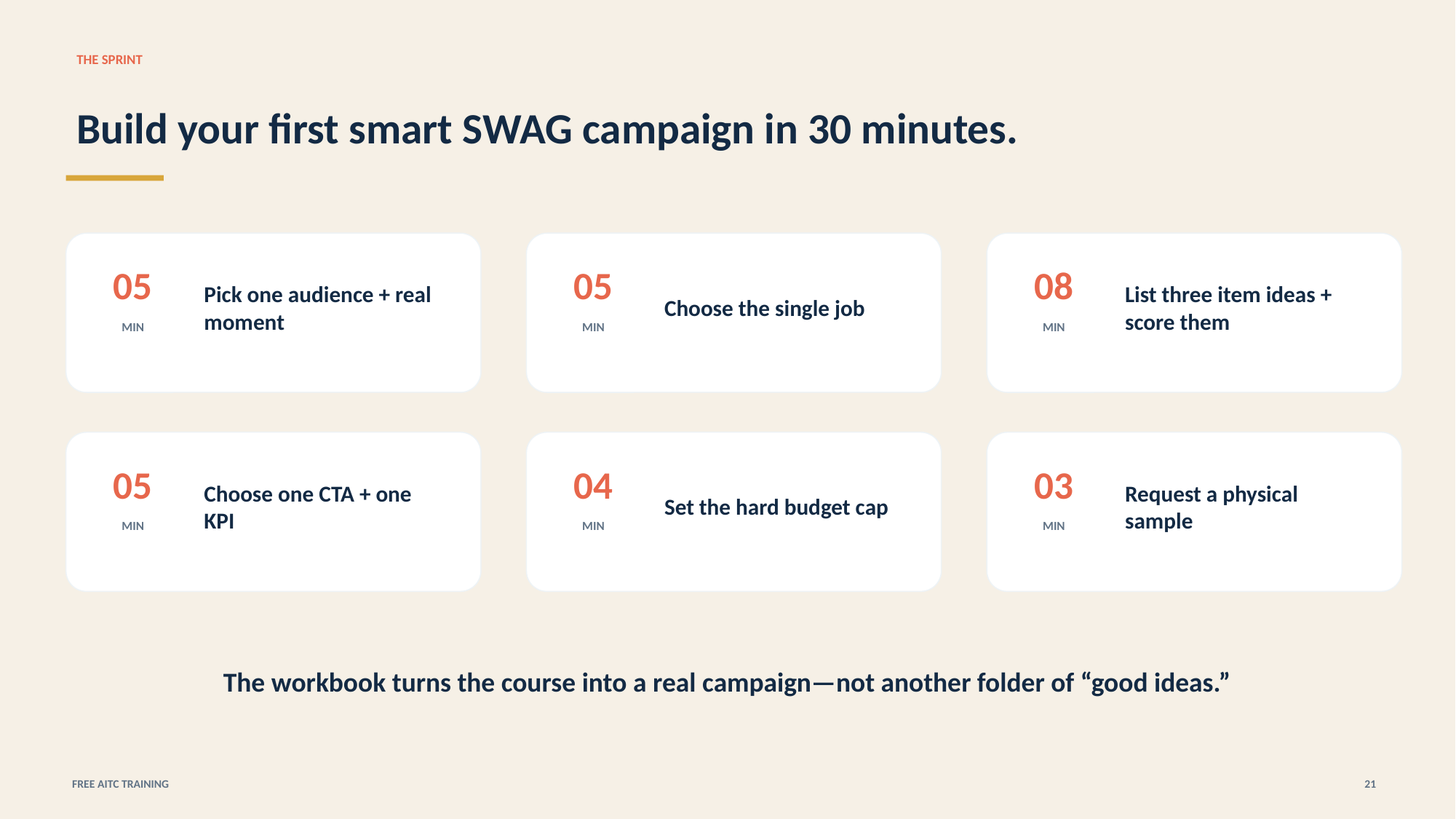

THE SPRINT
Build your first smart SWAG campaign in 30 minutes.

05
05
08
Pick one audience + real moment
Choose the single job
List three item ideas + score them
MIN
MIN
MIN

05
04
03
Choose one CTA + one KPI
Set the hard budget cap
Request a physical sample
MIN
MIN
MIN
The workbook turns the course into a real campaign—not another folder of “good ideas.”
FREE AITC TRAINING
21